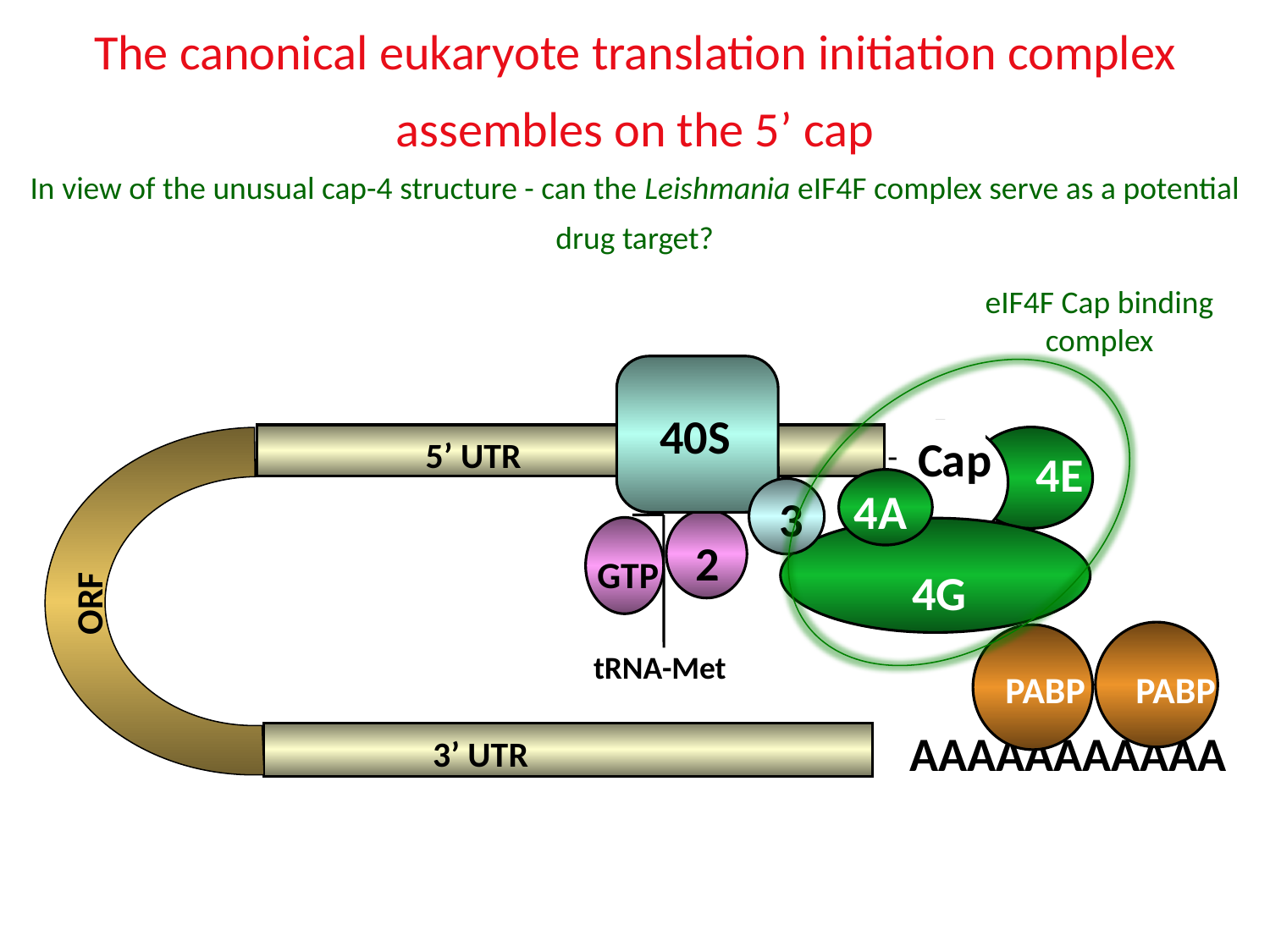

The canonical eukaryote translation initiation complex assembles on the 5’ cap
In view of the unusual cap-4 structure - can the Leishmania eIF4F complex serve as a potential drug target?
eIF4F Cap binding complex

40S

3

2
GTP
tRNA-Met

5’ UTR

C
a
p
-

4E

4A

4G
ORF

PABP
PABP

AAAAAAAAAAA
3’ UTR